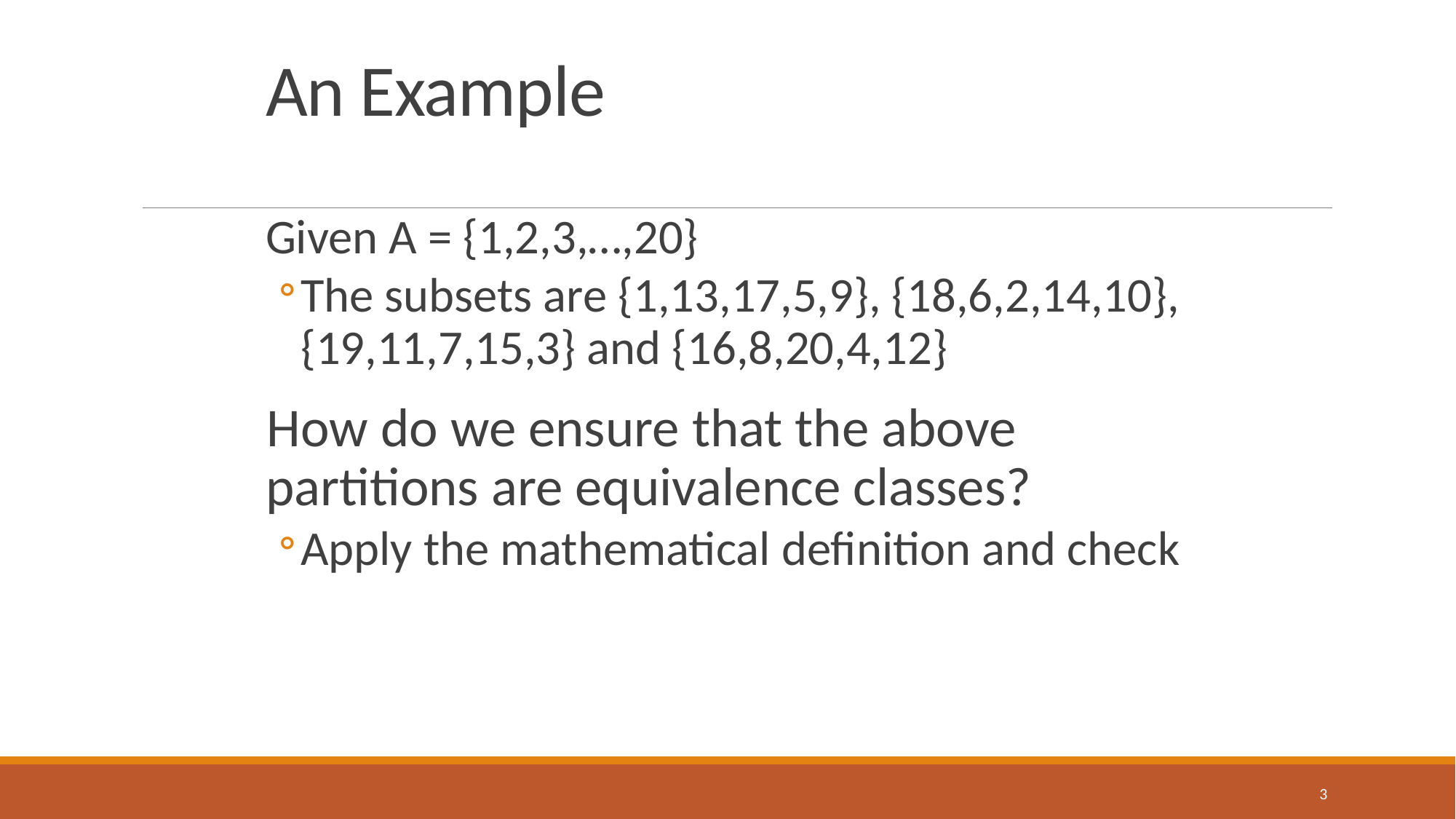

# An Example
Given A = {1,2,3,…,20}
The subsets are {1,13,17,5,9}, {18,6,2,14,10}, {19,11,7,15,3} and {16,8,20,4,12}
How do we ensure that the above partitions are equivalence classes?
Apply the mathematical definition and check

3